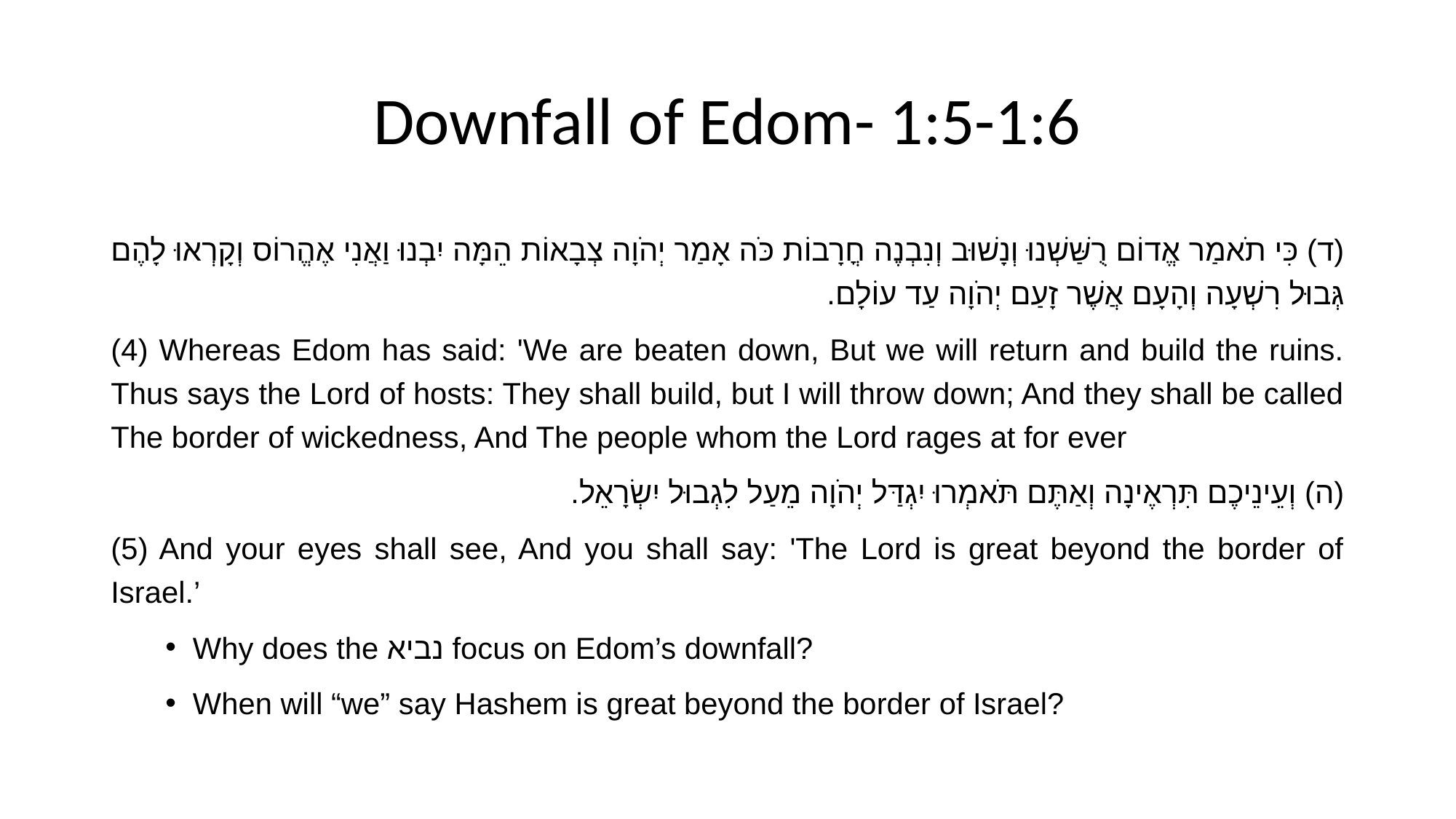

# Downfall of Edom- 1:5-1:6
(ד) כִּי תֹאמַר אֱדוֹם רֻשַּׁשְׁנוּ וְנָשׁוּב וְנִבְנֶה חֳרָבוֹת כֹּה אָמַר יְהֹוָה צְבָאוֹת הֵמָּה יִבְנוּ וַאֲנִי אֶהֱרוֹס וְקָרְאוּ לָהֶם גְּבוּל רִשְׁעָה וְהָעָם אֲשֶׁר זָעַם יְהֹוָה עַד עוֹלָם.
(4) Whereas Edom has said: 'We are beaten down, But we will return and build the ruins. Thus says the Lord of hosts: They shall build, but I will throw down; And they shall be called The border of wickedness, And The people whom the Lord rages at for ever
(ה) וְעֵינֵיכֶם תִּרְאֶינָה וְאַתֶּם תֹּאמְרוּ יִגְדַּל יְהֹוָה מֵעַל לִגְבוּל יִשְׂרָאֵל.
(5) And your eyes shall see, And you shall say: 'The Lord is great beyond the border of Israel.’
Why does the נביא focus on Edom’s downfall?
When will “we” say Hashem is great beyond the border of Israel?